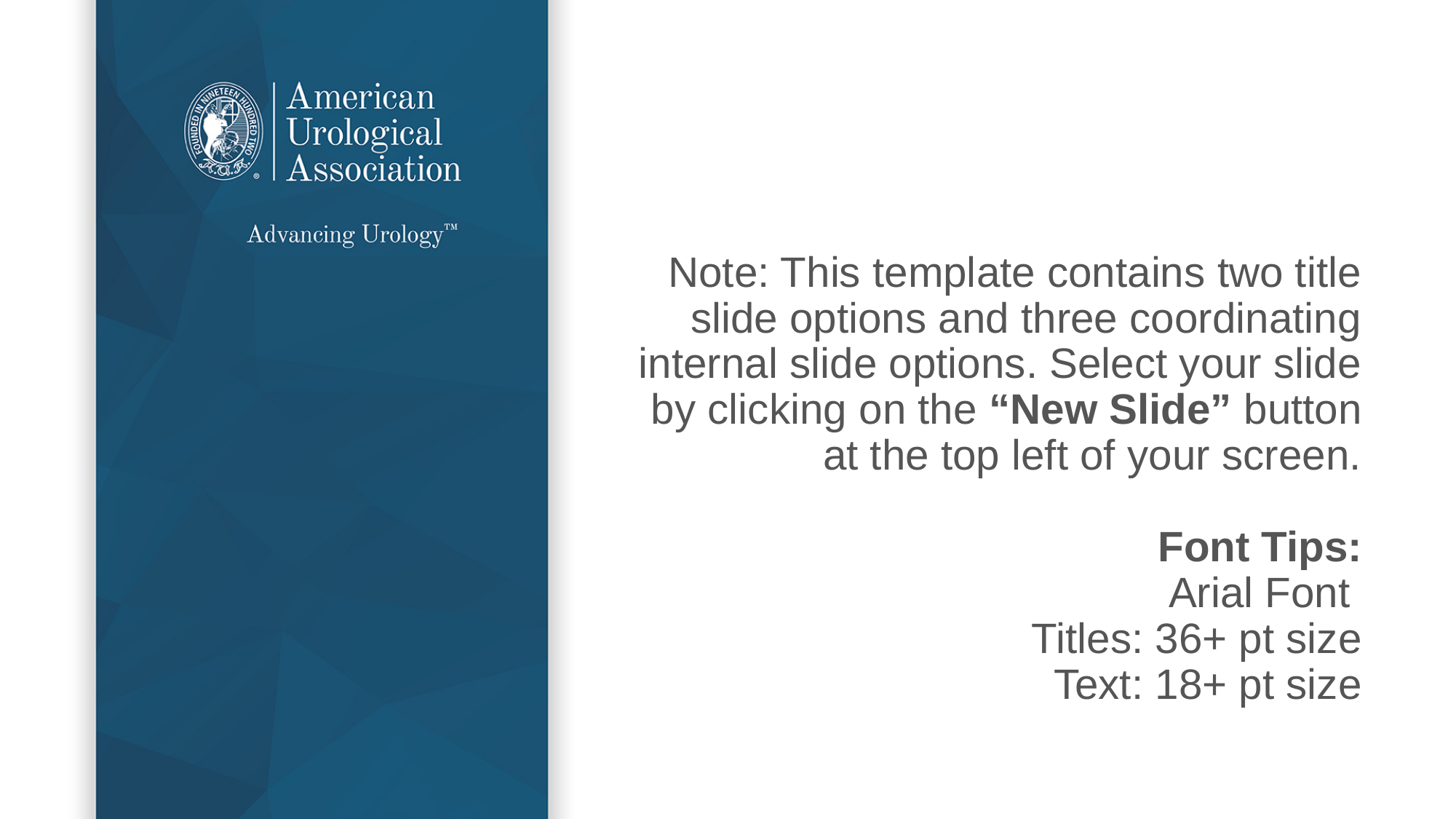

# Note: This template contains two title slide options and three coordinating internal slide options. Select your slide by clicking on the “New Slide” button at the top left of your screen. Font Tips: Arial Font Titles: 36+ pt size Text: 18+ pt size